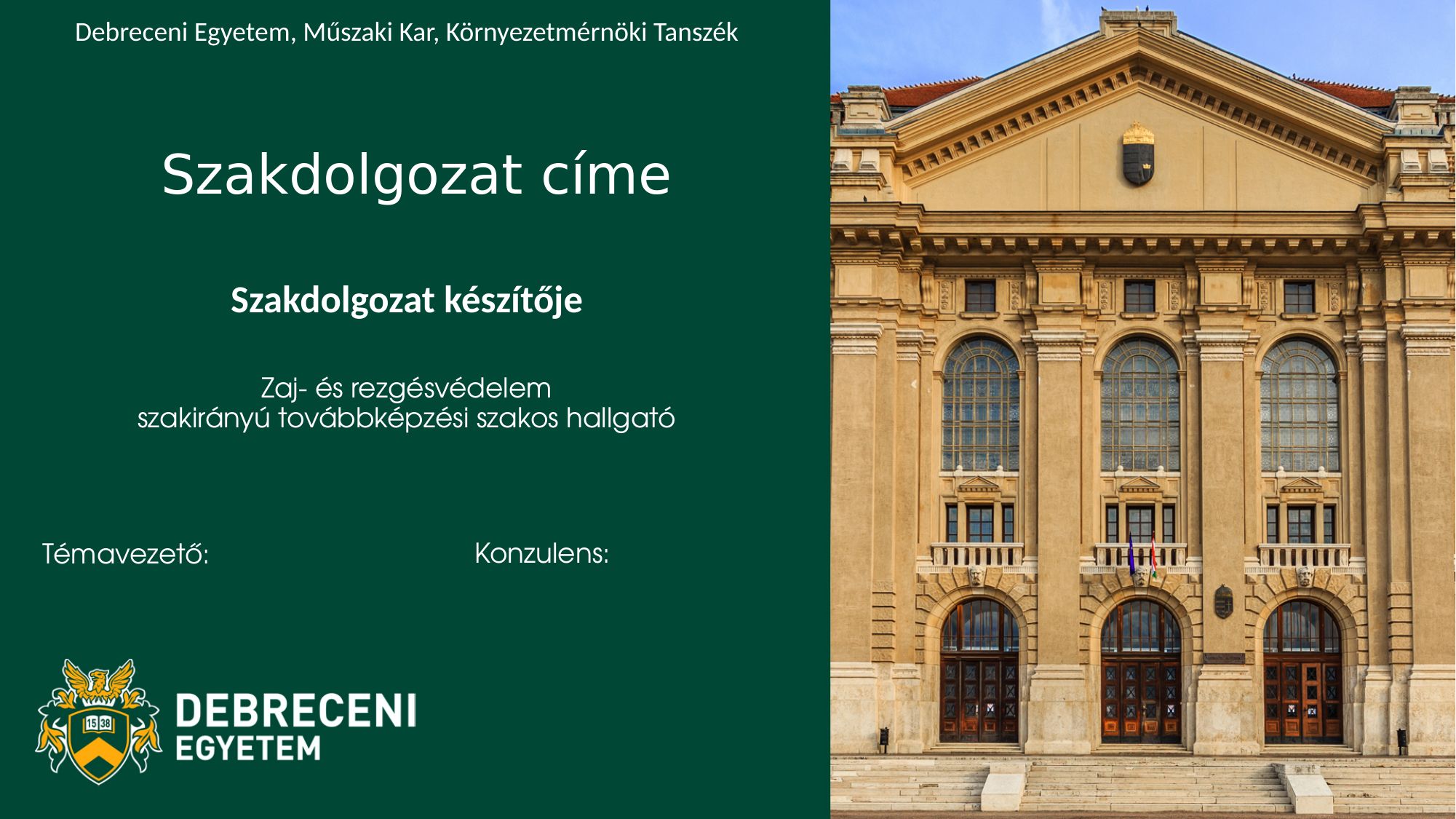

Debreceni Egyetem, Műszaki Kar, Környezetmérnöki Tanszék
# Szakdolgozat címe
Szakdolgozat készítője
Zaj- és rezgésvédelem
szakirányú továbbképzési szakos hallgató
Konzulens:
Témavezető: